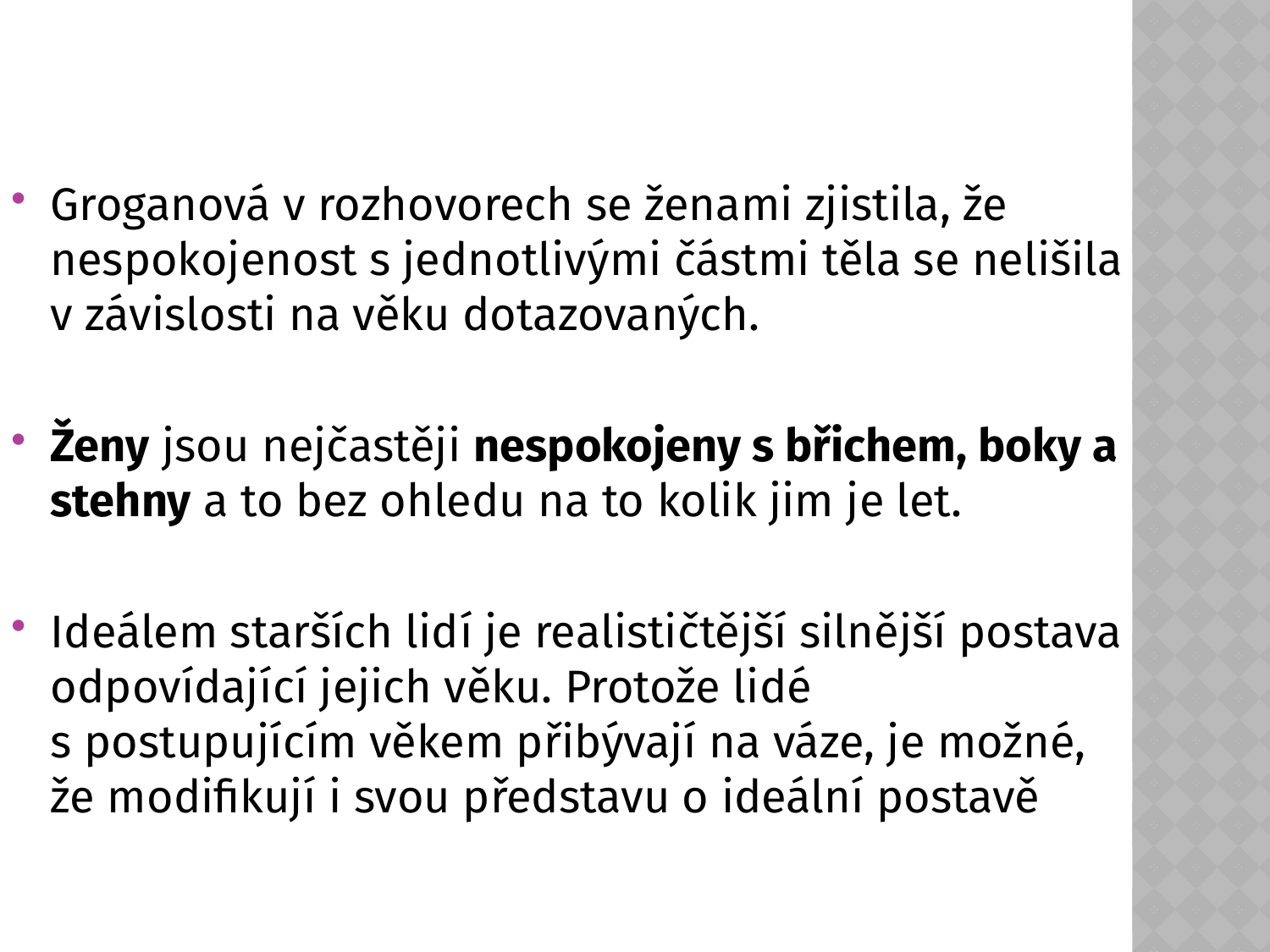

Groganová v rozhovorech se ženami zjistila, že nespokojenost s jednotlivými částmi těla se nelišila v závislosti na věku dotazovaných.

Ženy jsou nejčastěji nespokojeny s břichem, boky a stehny a to bez ohledu na to kolik jim je let.

Ideálem starších lidí je realističtější silnější postava odpovídající jejich věku. Protože lidé s postupujícím věkem přibývají na váze, je možné, že modifikují i svou představu o ideální postavě